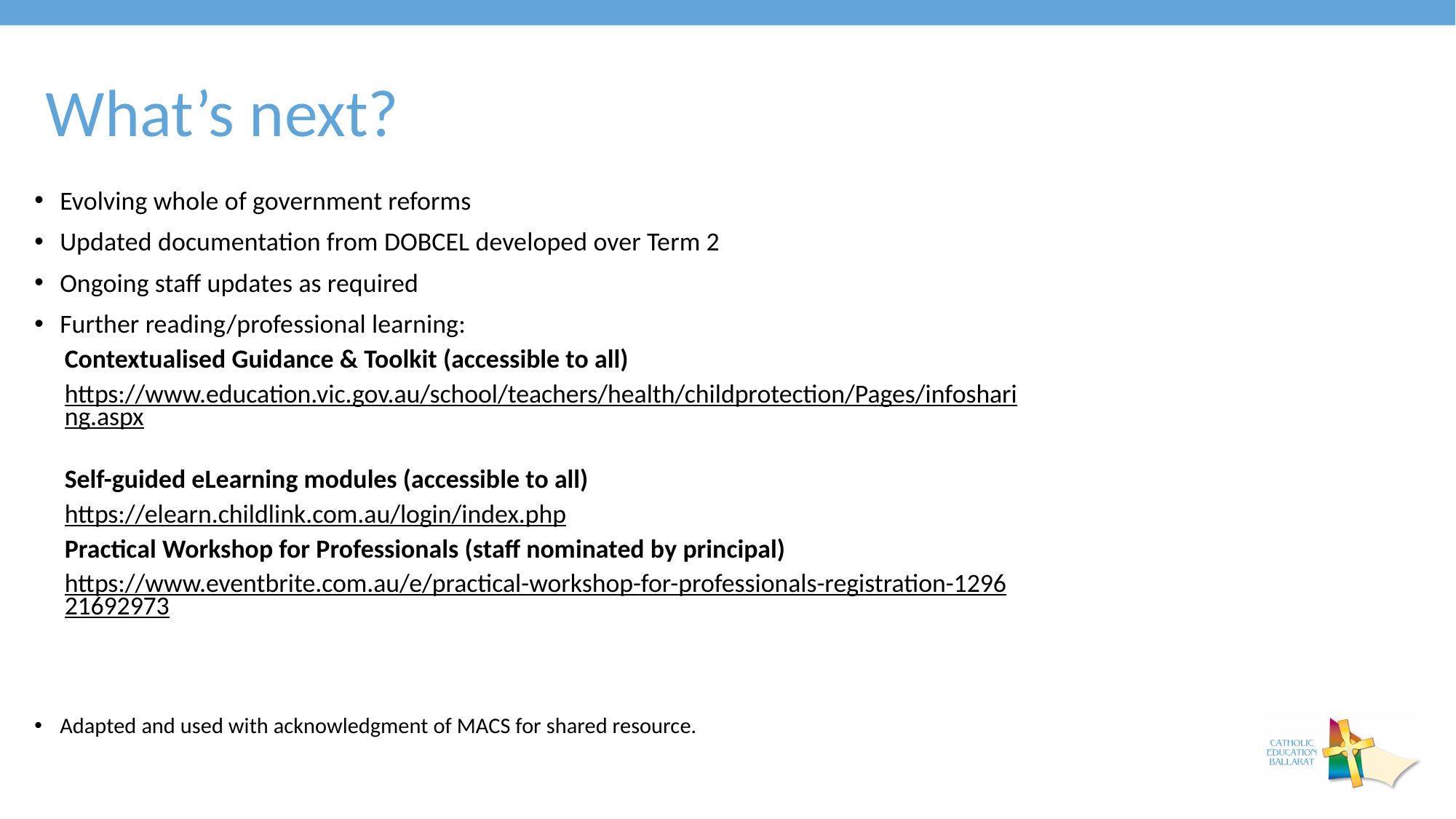

What’s next?
Evolving whole of government reforms
Updated documentation from DOBCEL developed over Term 2
Ongoing staff updates as required
Further reading/professional learning:
Contextualised Guidance & Toolkit (accessible to all)
https://www.education.vic.gov.au/school/teachers/health/childprotection/Pages/infosharing.aspx
Self-guided eLearning modules (accessible to all)
https://elearn.childlink.com.au/login/index.php
Practical Workshop for Professionals (staff nominated by principal)
https://www.eventbrite.com.au/e/practical-workshop-for-professionals-registration-129621692973

Adapted and used with acknowledgment of MACS for shared resource.